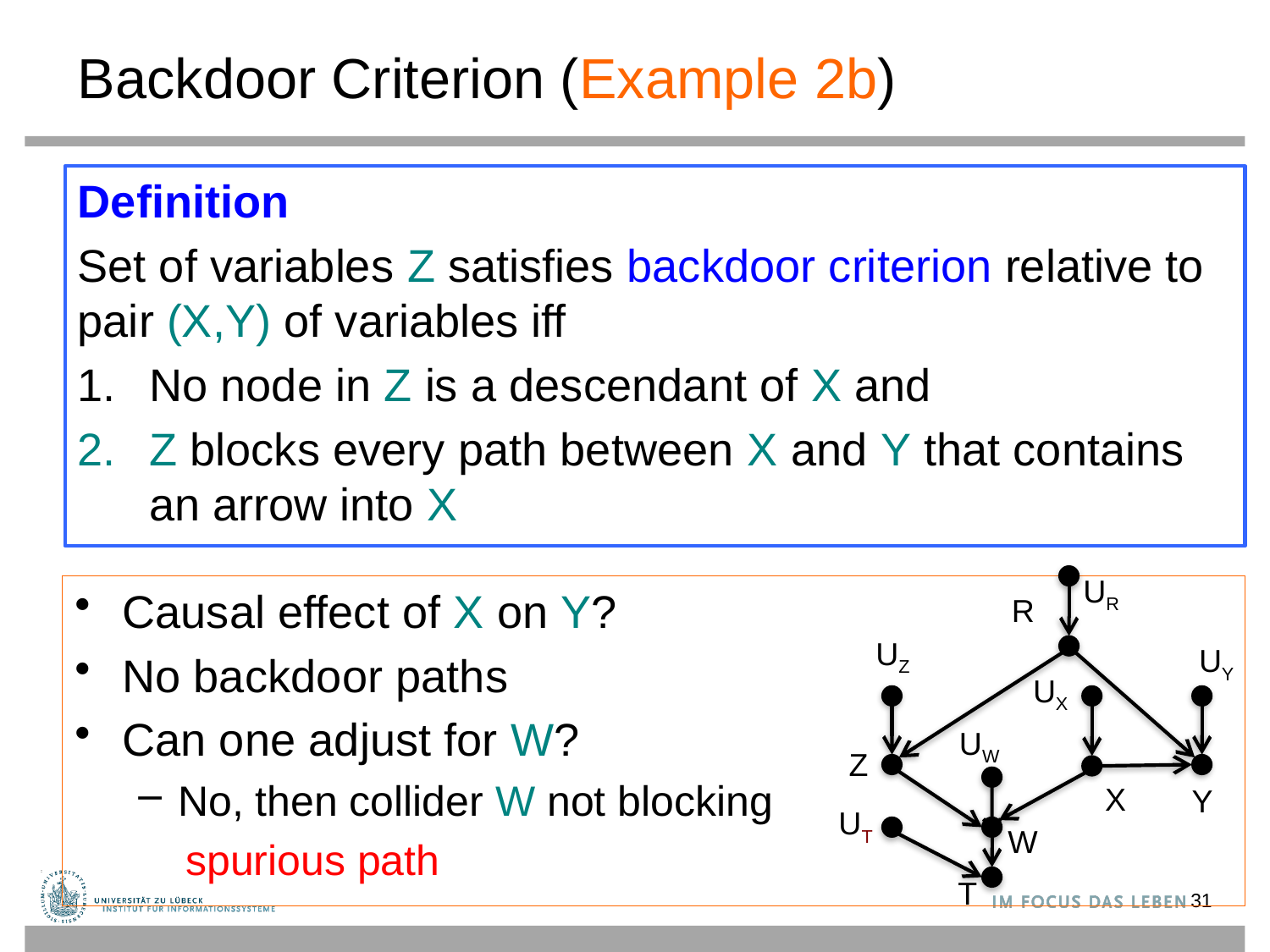

# Backdoor Criterion (Example 2b)
Definition
Set of variables Z satisfies backdoor criterion relative to pair (X,Y) of variables iff
No node in Z is a descendant of X and
Z blocks every path between X and Y that contains an arrow into X

UR

Causal effect of X on Y?
No backdoor paths
Can one adjust for W?
No, then collider W not blocking
    spurious path

R
UZ
UY

UX

UW
Z

X
Y
UT
W

T

31